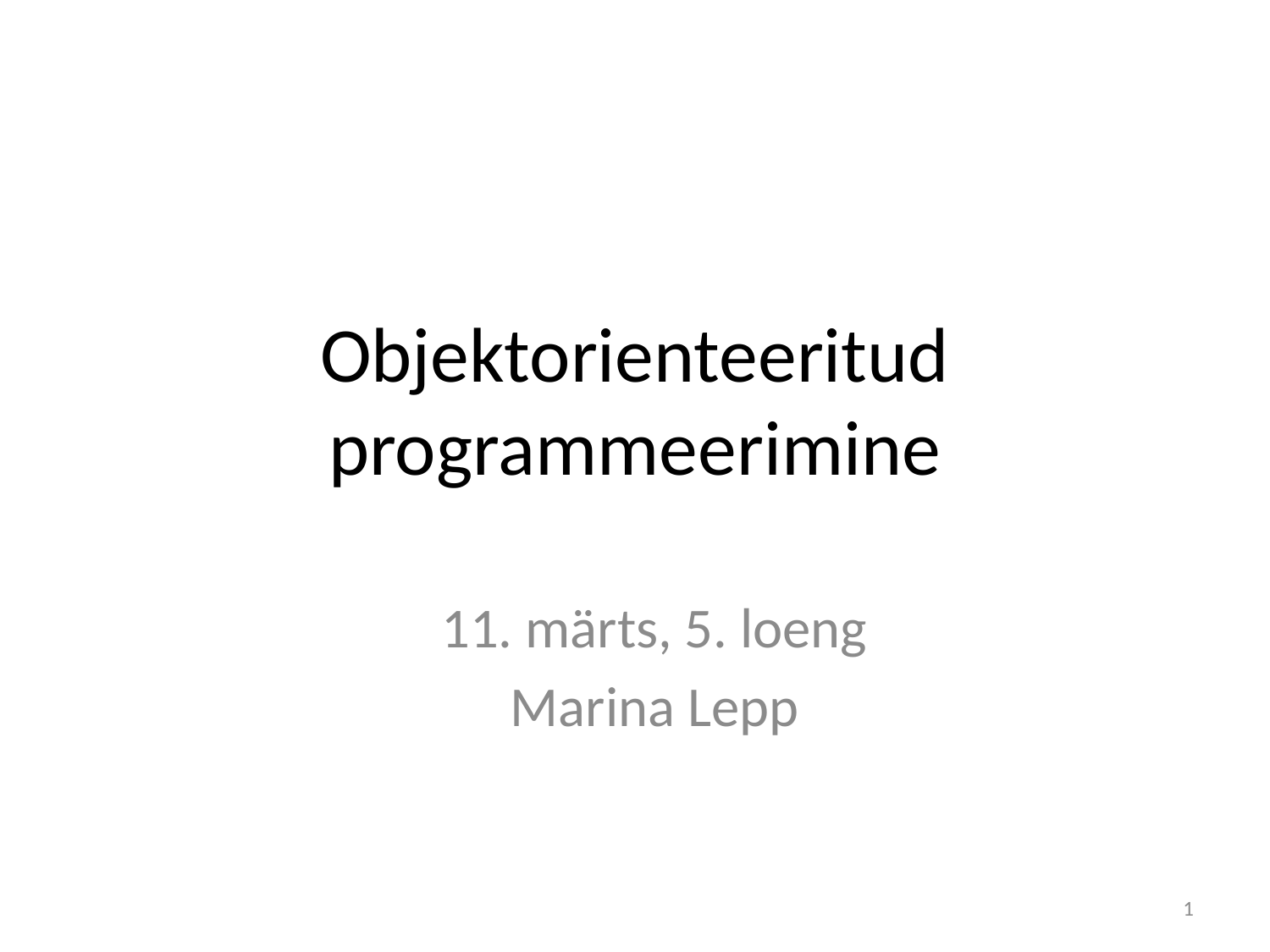

# Objektorienteeritud programmeerimine

11. märts, 5. loeng
Marina Lepp
1